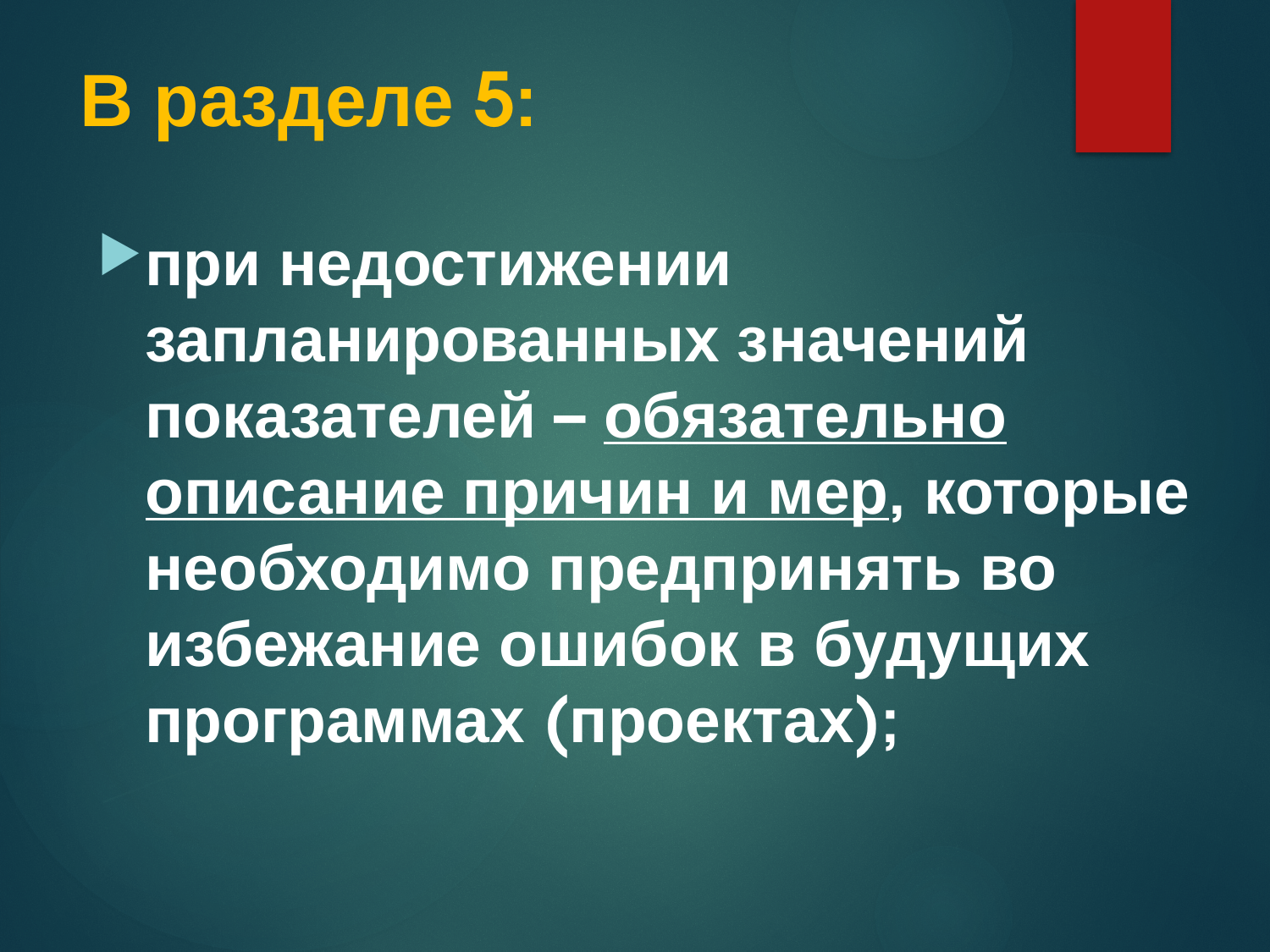

# В разделе 5:
при недостижении запланированных значений показателей – обязательно описание причин и мер, которые необходимо предпринять во избежание ошибок в будущих программах (проектах);